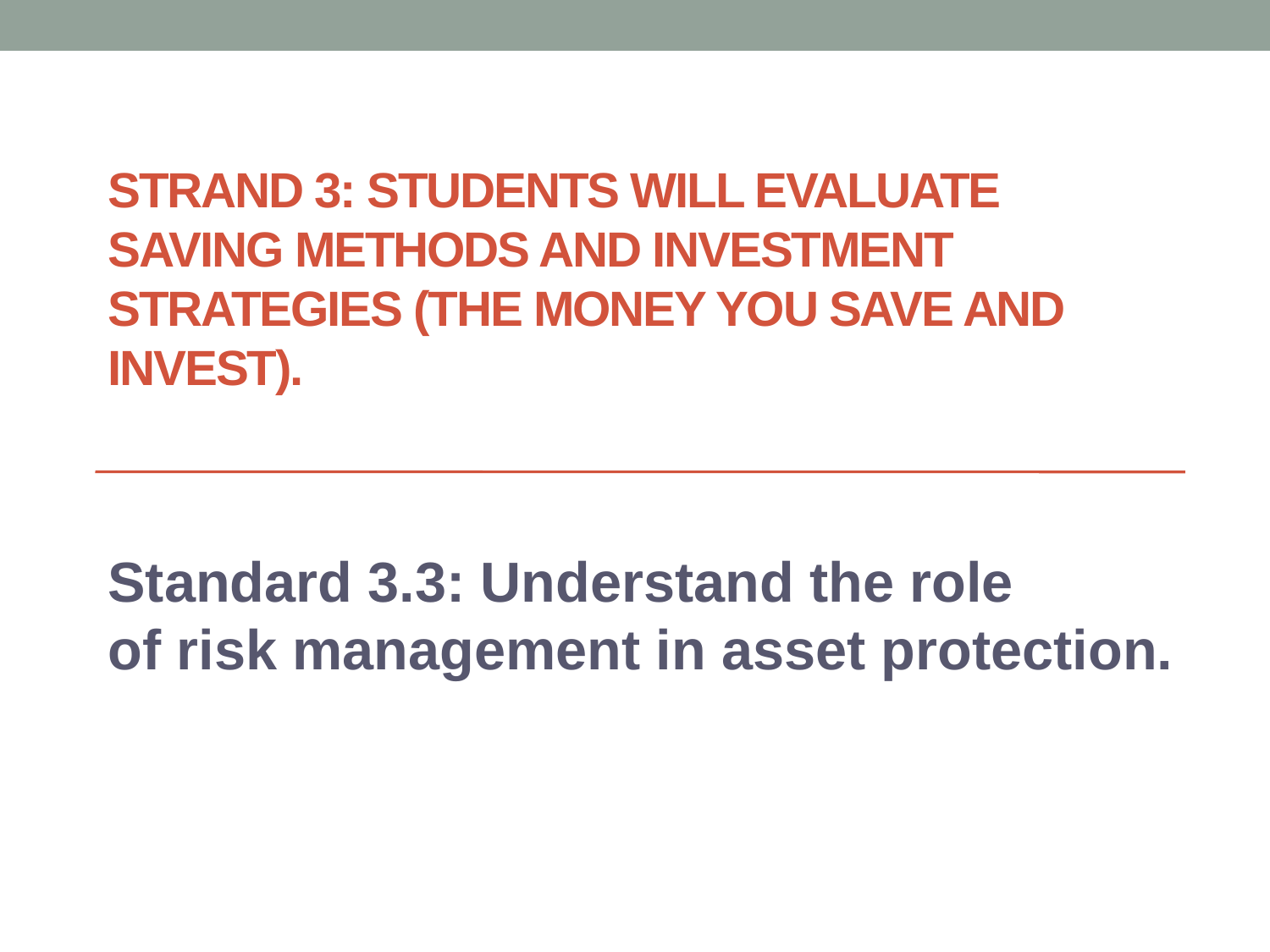

# STrand 3: Students will evaluate saving methods and investment  strategies (The money you save and invest).
Standard 3.3: Understand the role of risk management in asset protection.